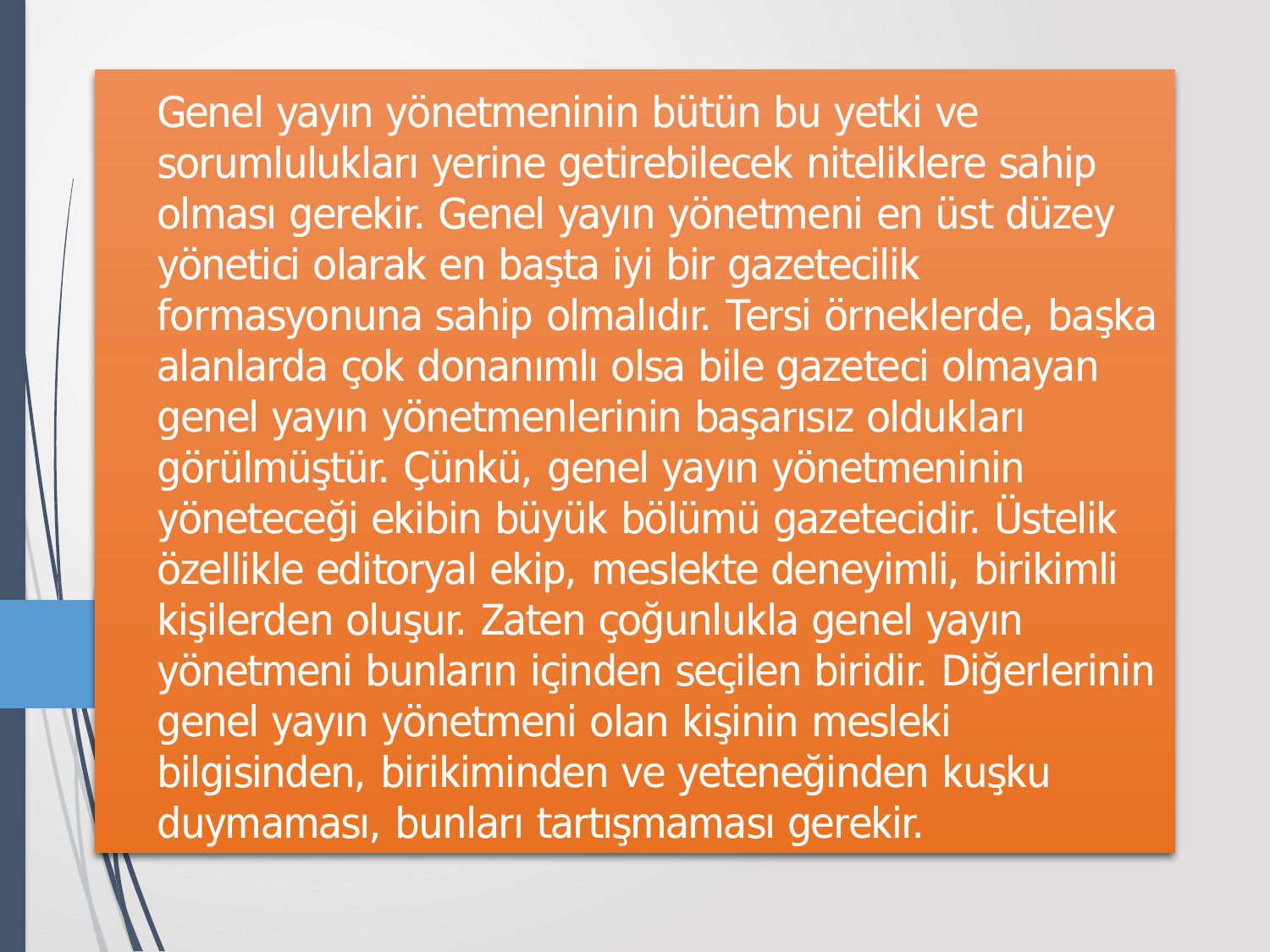

# Genel yayın yönetmeninin bütün bu yetki ve sorumlulukları yerine getirebilecek niteliklere sahip olması gerekir. Genel yayın yönetmeni en üst düzey yönetici olarak en başta iyi bir gazetecilik formasyonuna sahip olmalıdır. Tersi örneklerde, başka alanlarda çok donanımlı olsa bile gazeteci olmayan genel yayın yönetmenlerinin başarısız oldukları görülmüştür. Çünkü, genel yayın yönetmeninin yöneteceği ekibin büyük bölümü gazetecidir. Üstelik özellikle editoryal ekip, meslekte deneyimli, birikimli kişilerden oluşur. Zaten çoğunlukla genel yayın yönetmeni bunların içinden seçilen biridir. Diğerlerinin genel yayın yönetmeni olan kişinin mesleki bilgisinden, birikiminden ve yeteneğinden kuşku duymaması, bunları tartışmaması gerekir.